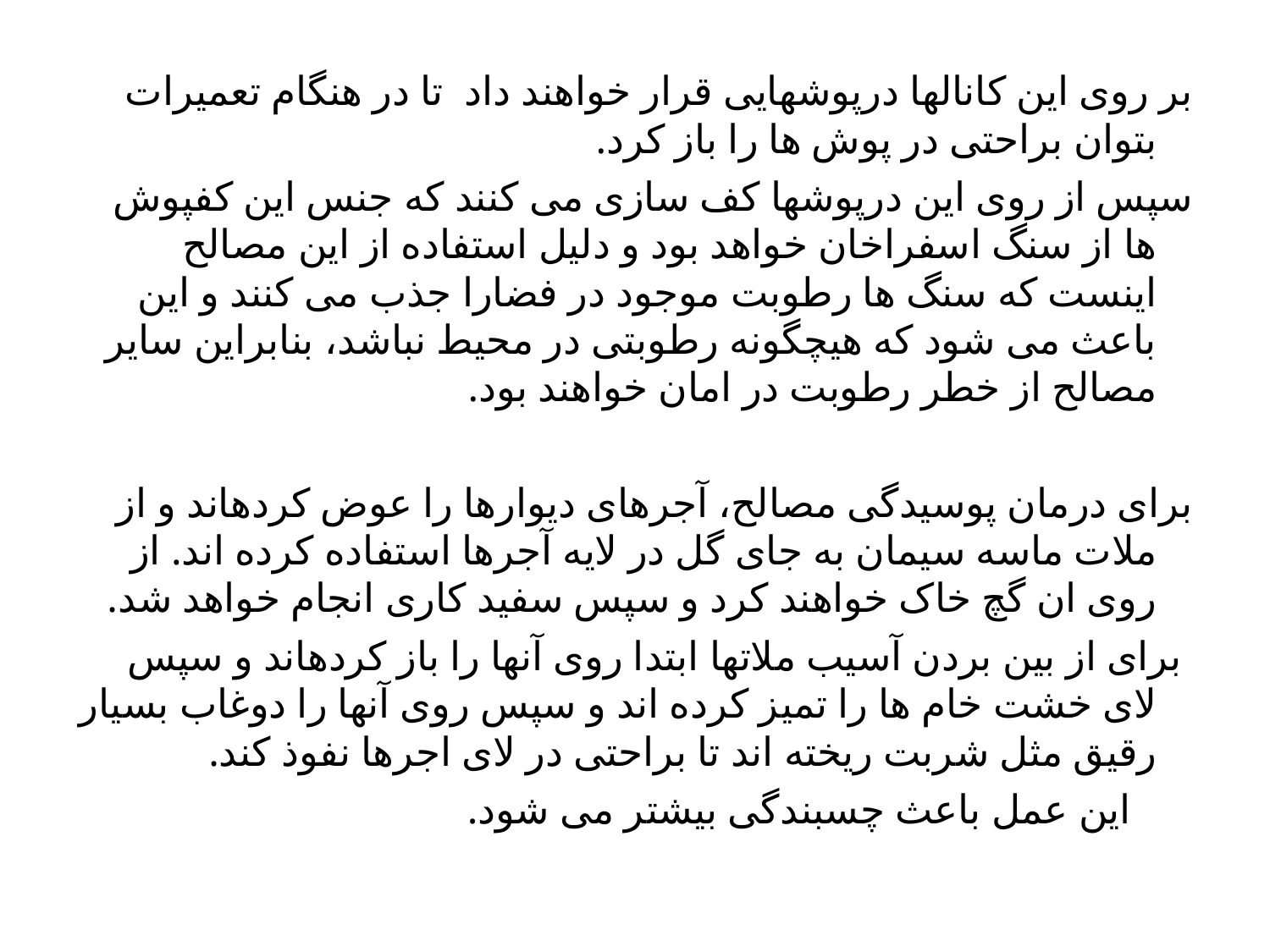

بر روی این کانالها درپوشهایی قرار خواهند داد  تا در هنگام تعمیرات بتوان براحتی در پوش ها را باز کرد.
سپس از روی این درپوشها کف سازی می کنند که جنس این کفپوش ها از سنگ اسفراخان خواهد بود و دلیل استفاده از این مصالح اینست که سنگ ها رطوبت موجود در فضارا جذب می کنند و این باعث می شود که هیچگونه رطوبتی در محیط نباشد، بنابراین سایر مصالح از خطر رطوبت در امان خواهند بود.

برای درمان پوسیدگی مصالح، آجرهای دیوارها را عوض کردهاند و از ملات ماسه سیمان به جای گل در لایه آجرها استفاده کرده اند. از روی ان گچ خاک خواهند کرد و سپس سفید کاری انجام خواهد شد.
 برای از بین بردن آسیب ملاتها ابتدا روی آنها را باز کردهاند و سپس لای خشت خام ها را تمیز کرده اند و سپس روی آنها را دوغاب بسیار رقیق مثل شربت ریخته اند تا براحتی در لای اجرها نفوذ کند.
      این عمل باعث چسبندگی بیشتر می شود.